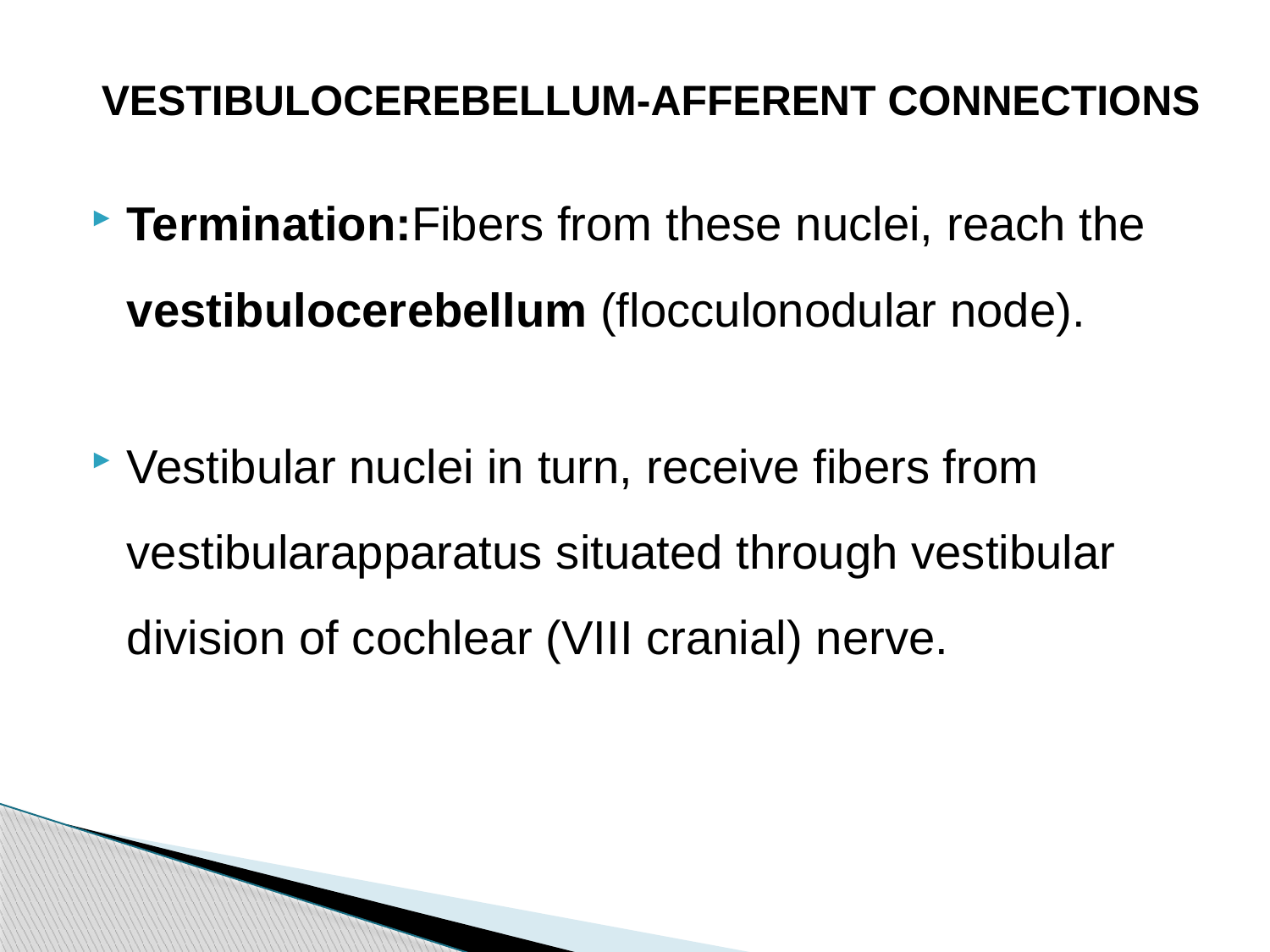

# VESTIBULOCEREBELLUM-AFFERENT CONNECTIONS
Termination:Fibers from these nuclei, reach the vestibulocerebellum (flocculonodular node).

Vestibular nuclei in turn, receive fibers from vestibularapparatus situated through vestibular division of cochlear (VIII cranial) nerve.